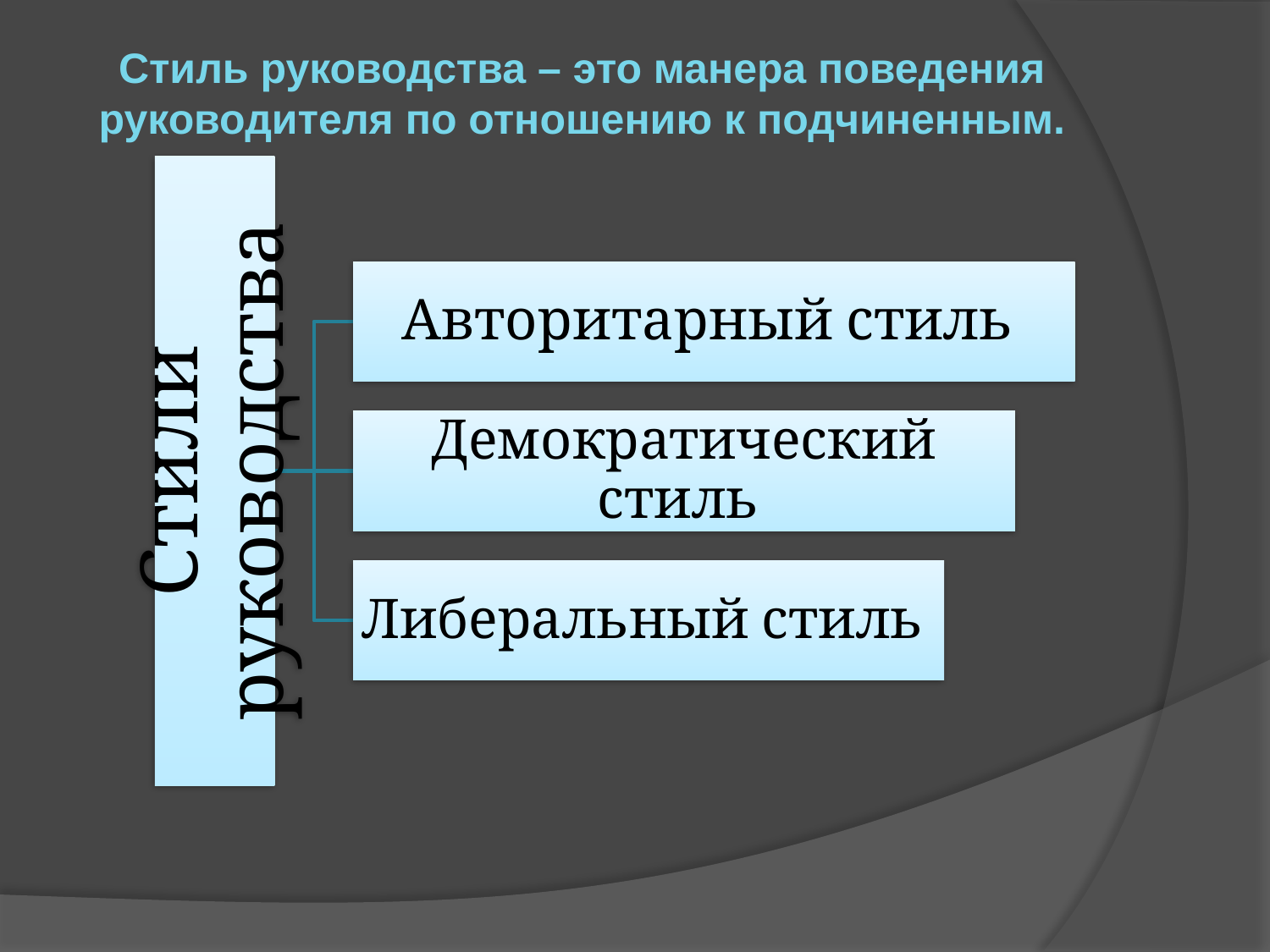

# Стиль руководства – это манера поведения руководителя по отношению к подчиненным.

Стили руководства
Авторитарный стиль
Демократический стиль
Либеральный стиль